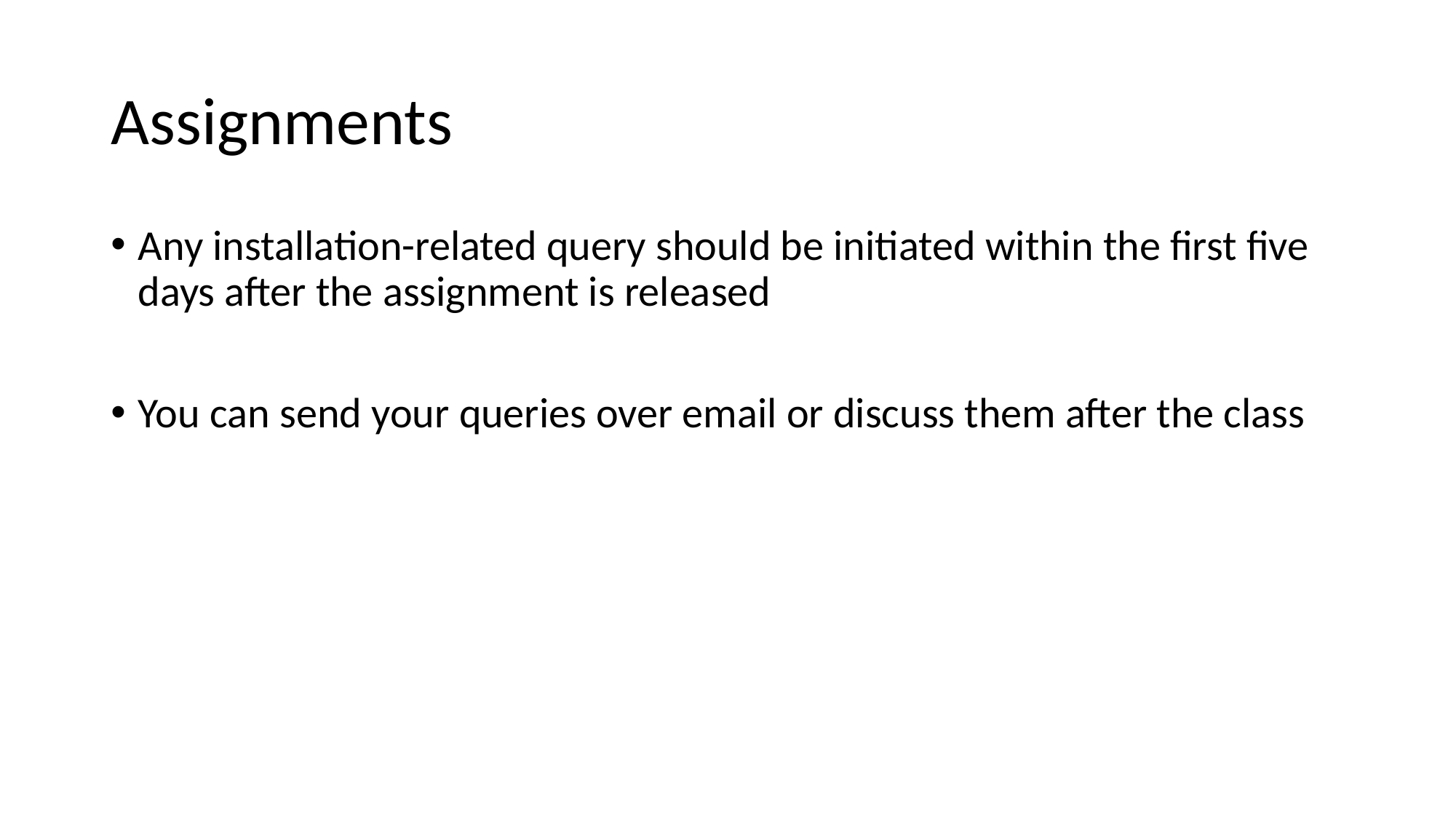

# Assignments
Any installation-related query should be initiated within the first five days after the assignment is released

You can send your queries over email or discuss them after the class